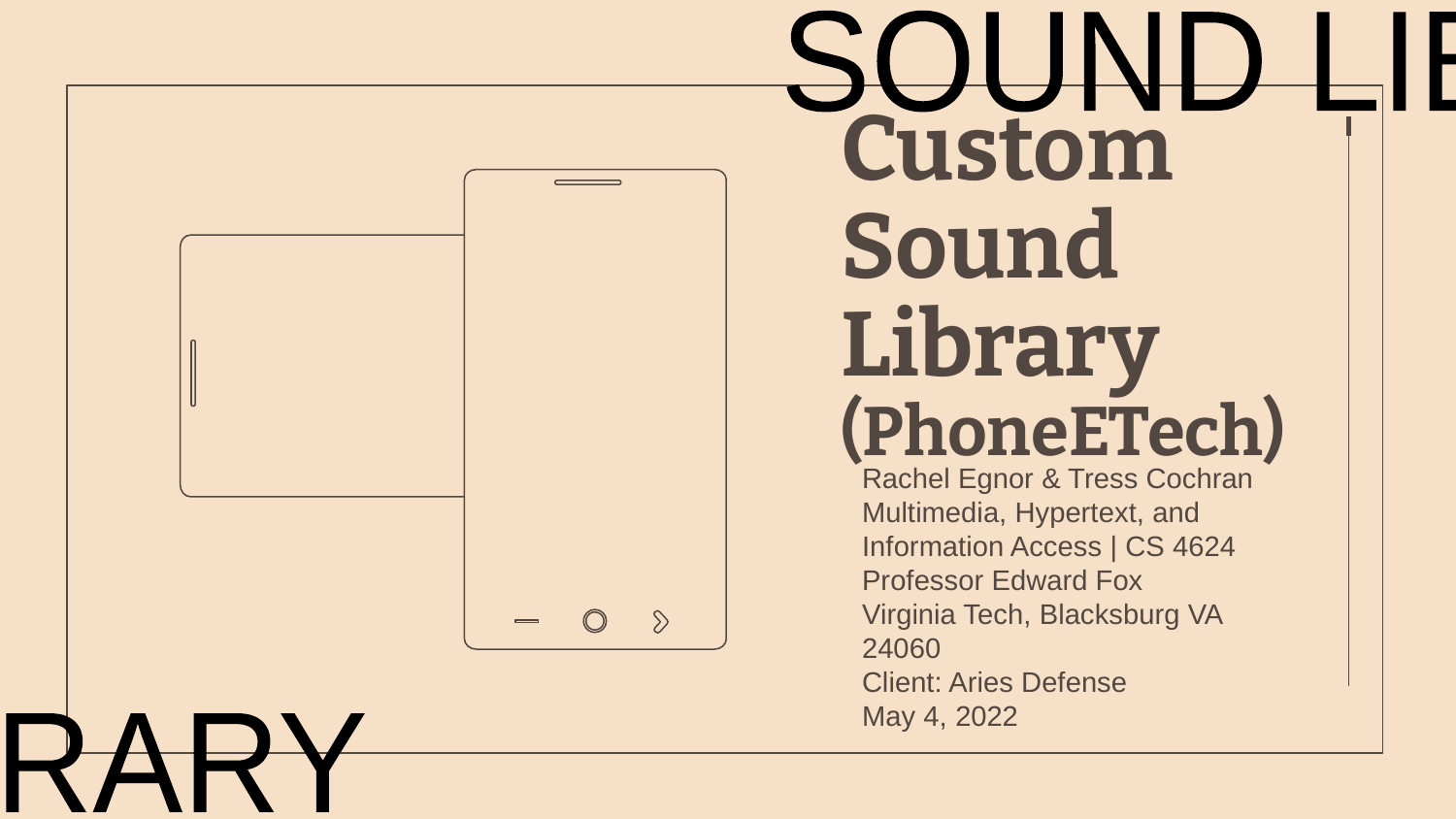

SOUND LIBRARY
# Custom Sound Library (PhoneETech)

Rachel Egnor & Tress Cochran
Multimedia, Hypertext, and Information Access | CS 4624
Professor Edward Fox
Virginia Tech, Blacksburg VA 24060
Client: Aries Defense
May 4, 2022

SOUND LIBRARY